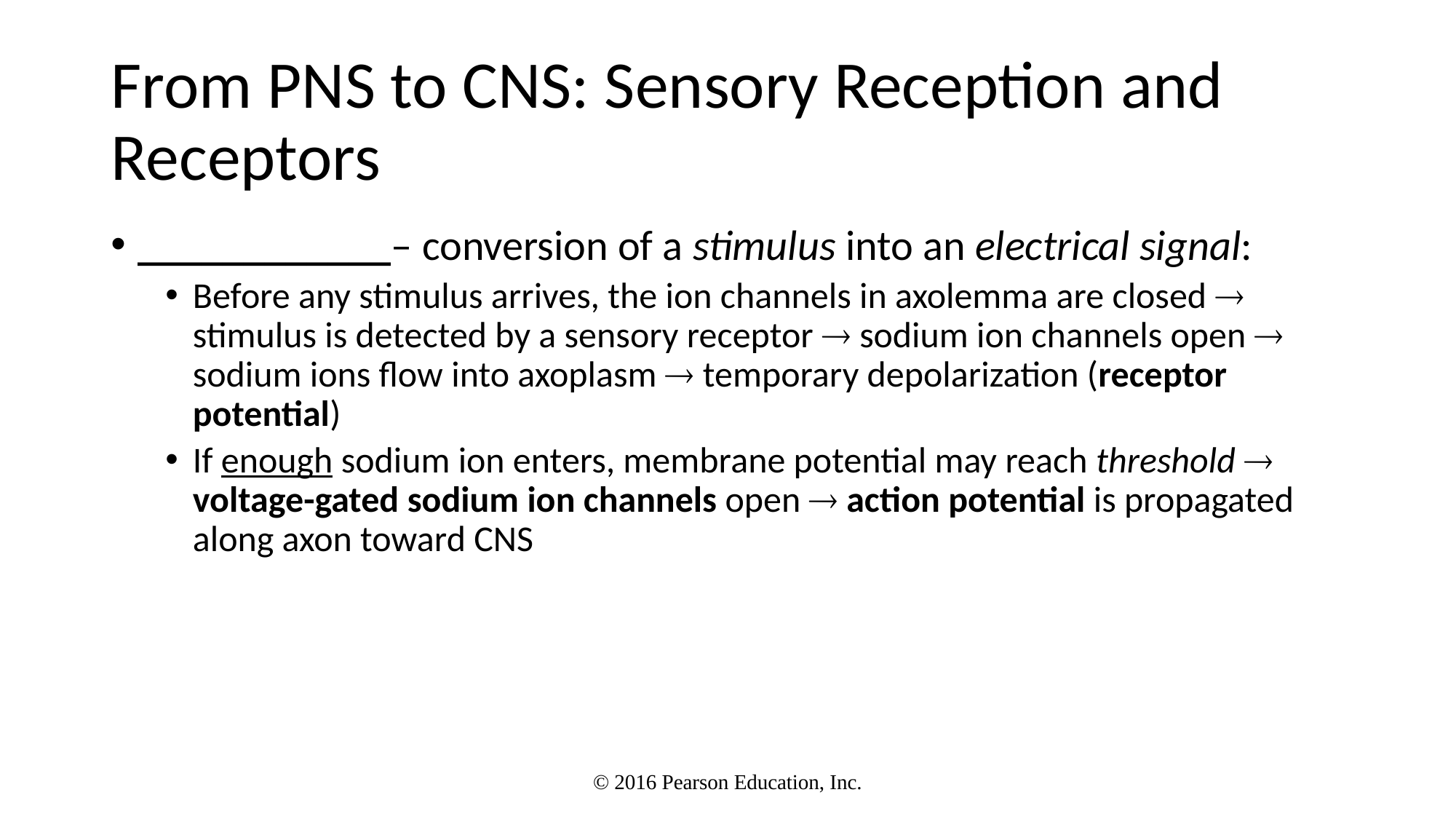

# From PNS to CNS: Sensory Reception and Receptors
____________– conversion of a stimulus into an electrical signal:
Before any stimulus arrives, the ion channels in axolemma are closed → stimulus is detected by a sensory receptor → sodium ion channels open → sodium ions flow into axoplasm → temporary depolarization (receptor potential)
If enough sodium ion enters, membrane potential may reach threshold → voltage-gated sodium ion channels open → action potential is propagated along axon toward CNS
© 2016 Pearson Education, Inc.